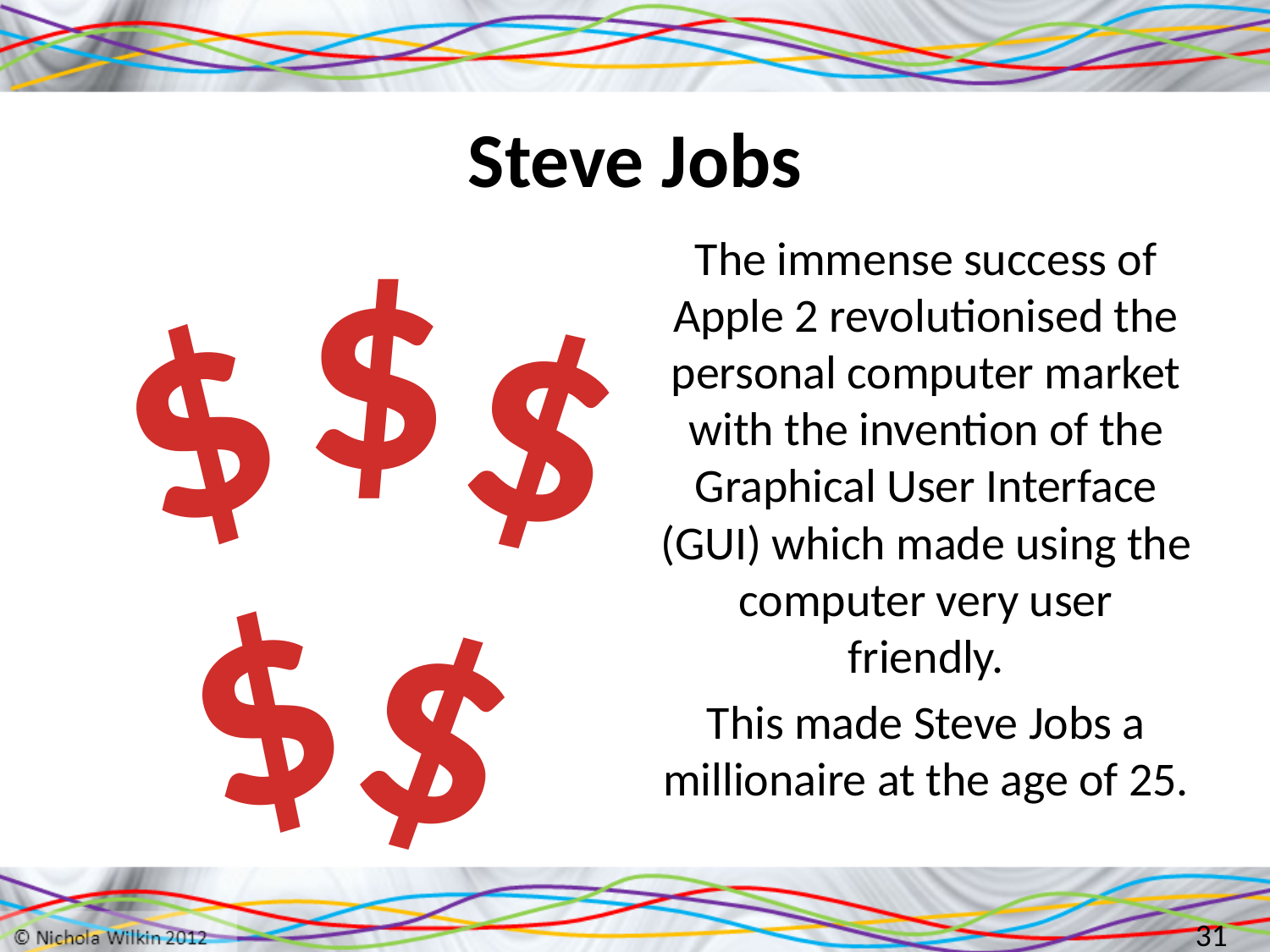

# Steve Jobs
$
$
$
The immense success of Apple 2 revolutionised the personal computer market with the invention of the Graphical User Interface (GUI) which made using the computer very user friendly.
This made Steve Jobs a millionaire at the age of 25.
$
$
31